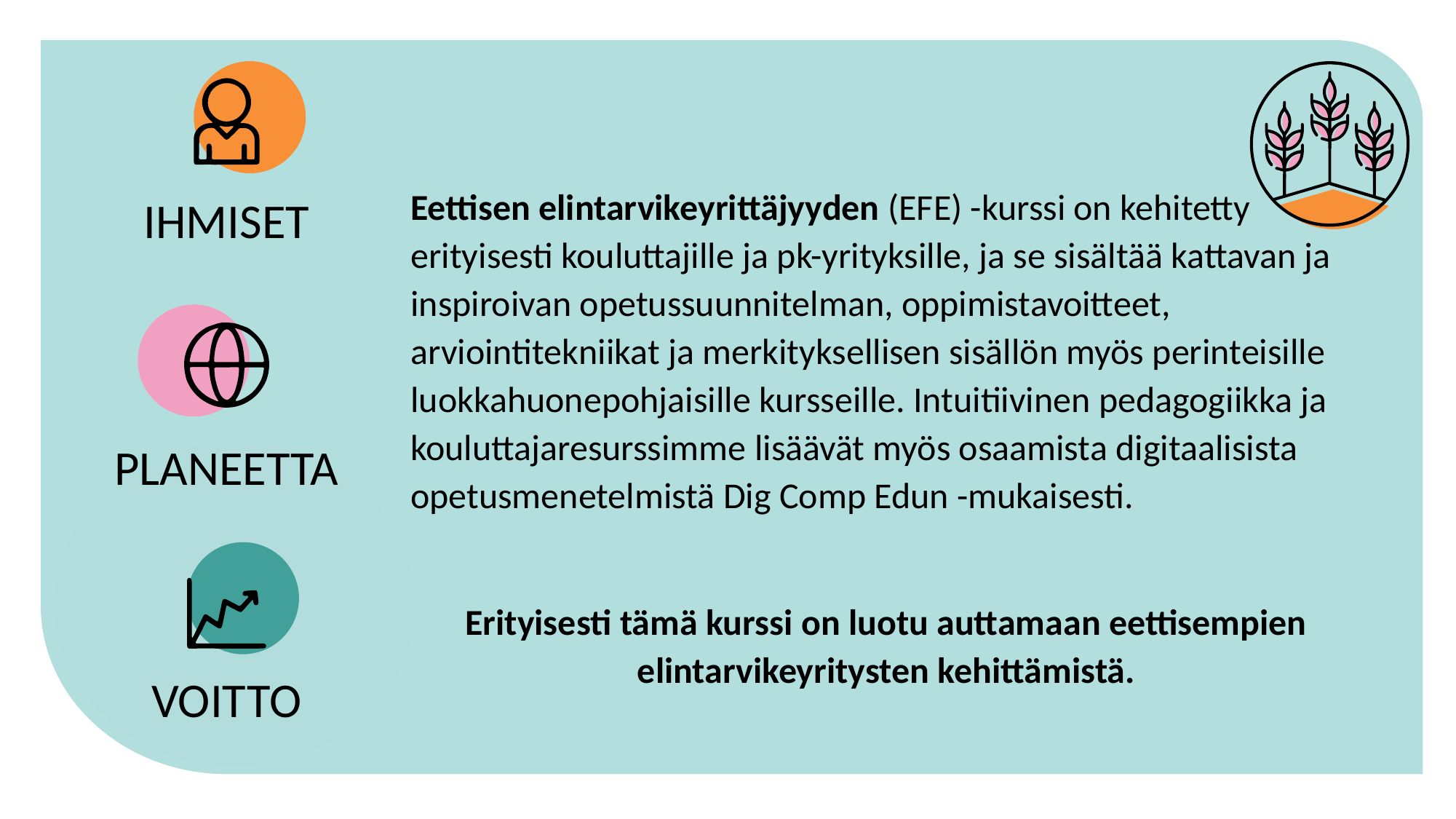

IHMISET

PLANEETTA

VOITTO

Eettisen elintarvikeyrittäjyyden (EFE) -kurssi on kehitetty erityisesti kouluttajille ja pk-yrityksille, ja se sisältää kattavan ja inspiroivan opetussuunnitelman, oppimistavoitteet, arviointitekniikat ja merkityksellisen sisällön myös perinteisille luokkahuonepohjaisille kursseille. Intuitiivinen pedagogiikka ja kouluttajaresurssimme lisäävät myös osaamista digitaalisista opetusmenetelmistä Dig Comp Edun -mukaisesti.

Erityisesti tämä kurssi on luotu auttamaan eettisempien elintarvikeyritysten kehittämistä.